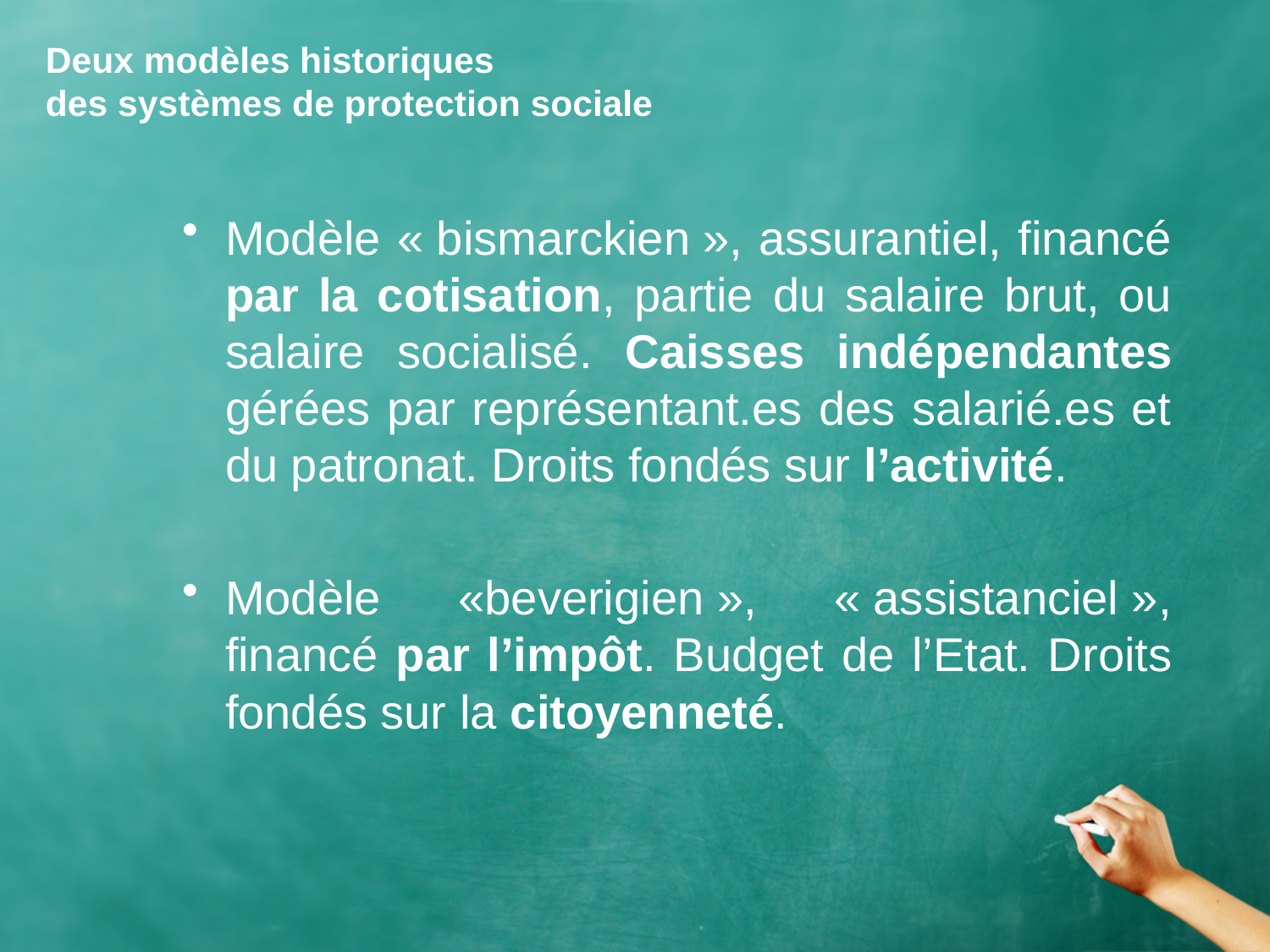

# Deux modèles historiques des systèmes de protection sociale
Modèle « bismarckien », assurantiel, financé par la cotisation, partie du salaire brut, ou salaire socialisé. Caisses indépendantes gérées par représentant.es des salarié.es et du patronat. Droits fondés sur l’activité.

Modèle «beverigien », « assistanciel », financé par l’impôt. Budget de l’Etat. Droits fondés sur la citoyenneté.